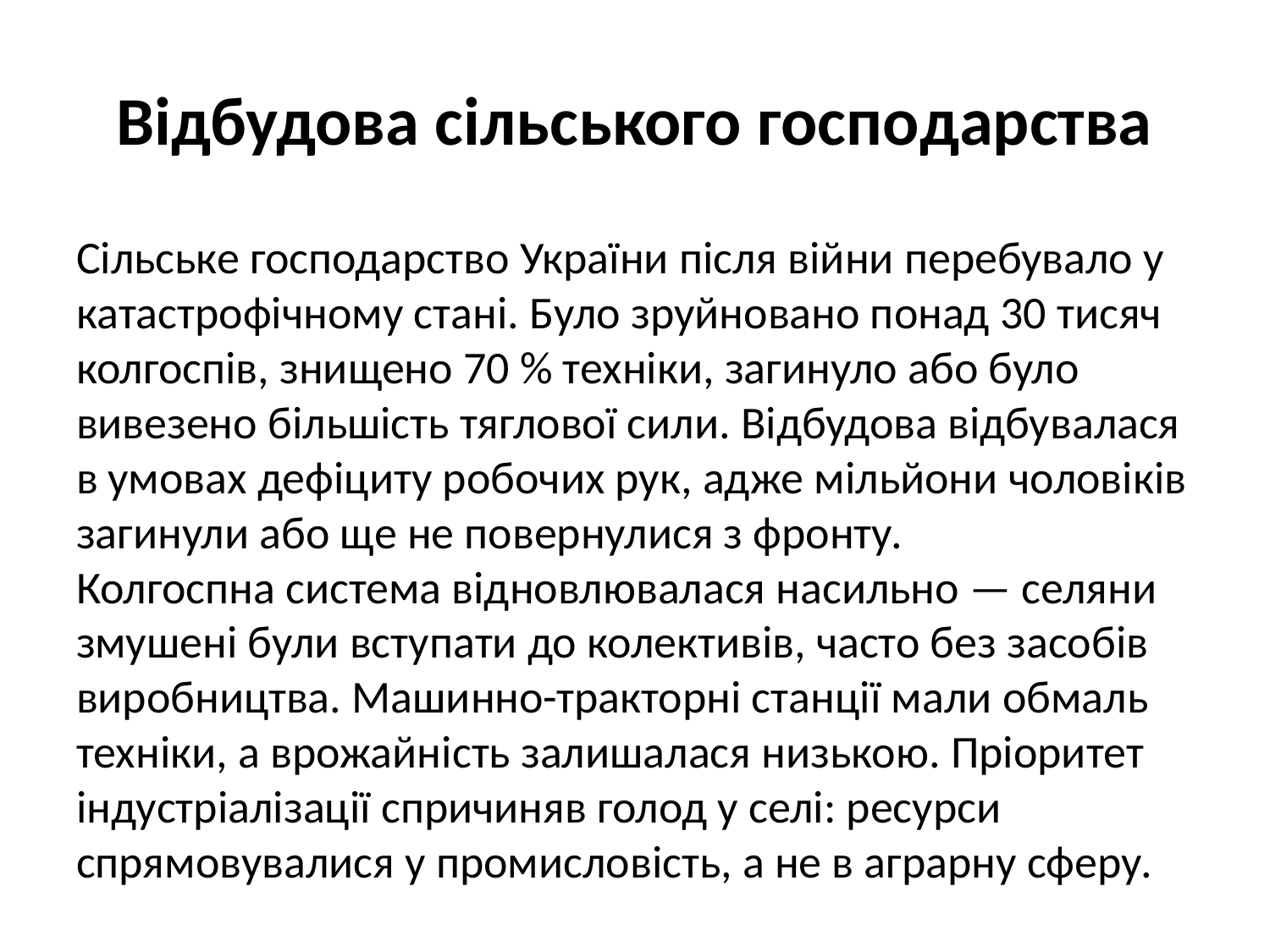

# Відбудова сільського господарства
Сільське господарство України після війни перебувало у катастрофічному стані. Було зруйновано понад 30 тисяч колгоспів, знищено 70 % техніки, загинуло або було вивезено більшість тяглової сили. Відбудова відбувалася в умовах дефіциту робочих рук, адже мільйони чоловіків загинули або ще не повернулися з фронту.
Колгоспна система відновлювалася насильно — селяни змушені були вступати до колективів, часто без засобів виробництва. Машинно-тракторні станції мали обмаль техніки, а врожайність залишалася низькою. Пріоритет індустріалізації спричиняв голод у селі: ресурси спрямовувалися у промисловість, а не в аграрну сферу.